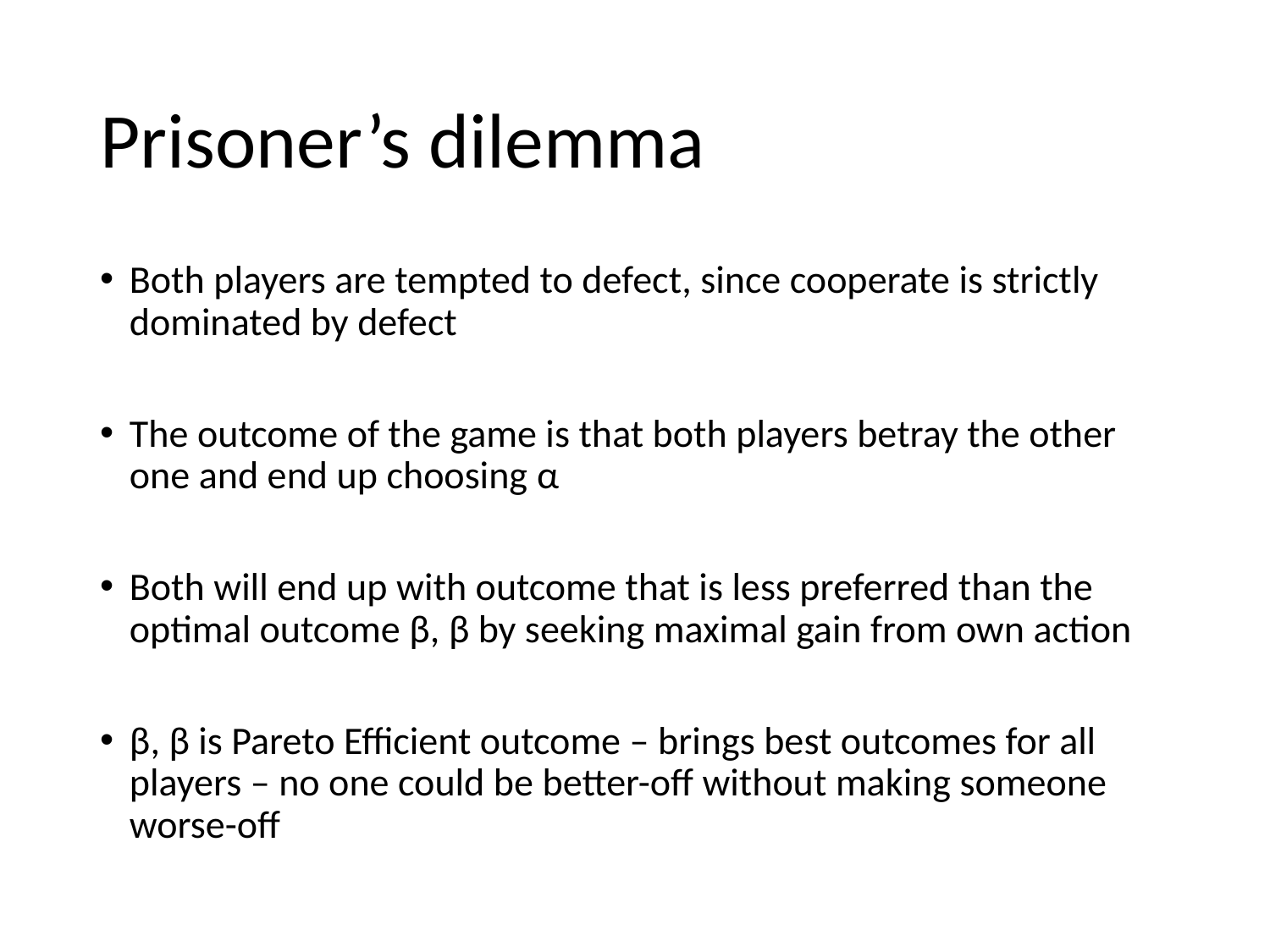

# Prisoner’s dilemma
Both players are tempted to defect, since cooperate is strictly dominated by defect

The outcome of the game is that both players betray the other one and end up choosing α

Both will end up with outcome that is less preferred than the optimal outcome β, β by seeking maximal gain from own action

β, β is Pareto Efficient outcome – brings best outcomes for all players – no one could be better-off without making someone worse-off